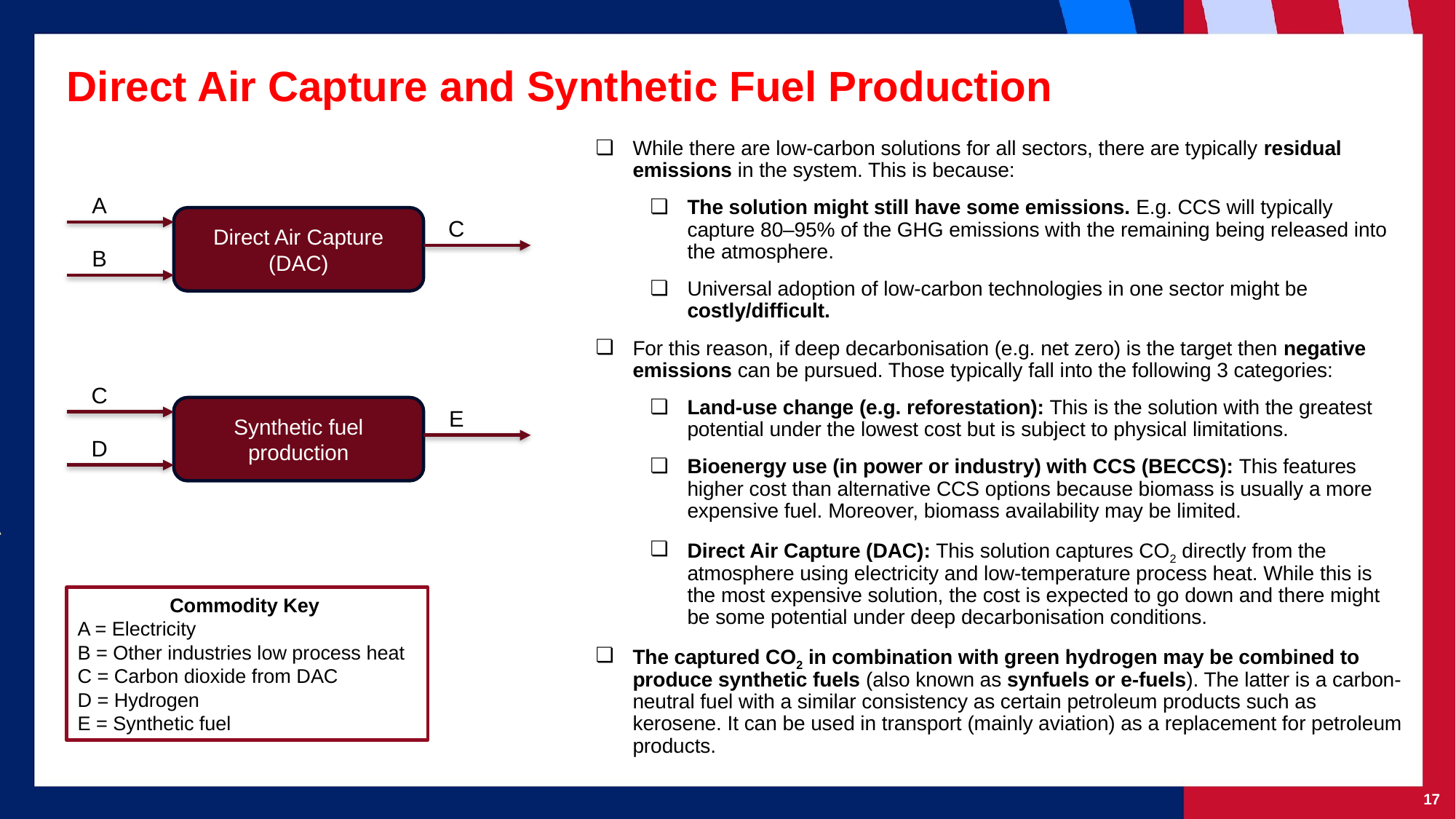

Direct Air Capture and Synthetic Fuel Production
While there are low-carbon solutions for all sectors, there are typically residual emissions in the system. This is because:
The solution might still have some emissions. E.g. CCS will typically capture 80–95% of the GHG emissions with the remaining being released into the atmosphere.
Universal adoption of low-carbon technologies in one sector might be costly/difficult.
For this reason, if deep decarbonisation (e.g. net zero) is the target then negative emissions can be pursued. Those typically fall into the following 3 categories:
Land-use change (e.g. reforestation): This is the solution with the greatest potential under the lowest cost but is subject to physical limitations.
Bioenergy use (in power or industry) with CCS (BECCS): This features higher cost than alternative CCS options because biomass is usually a more expensive fuel. Moreover, biomass availability may be limited.
Direct Air Capture (DAC): This solution captures CO2 directly from the atmosphere using electricity and low-temperature process heat. While this is the most expensive solution, the cost is expected to go down and there might be some potential under deep decarbonisation conditions.
The captured CO2 in combination with green hydrogen may be combined to produce synthetic fuels (also known as synfuels or e-fuels). The latter is a carbon-neutral fuel with a similar consistency as certain petroleum products such as kerosene. It can be used in transport (mainly aviation) as a replacement for petroleum products.
A
C
Direct Air Capture (DAC)
B
C
E
Synthetic fuel production
D
Commodity Key
A = Electricity
B = Other industries low process heat
C = Carbon dioxide from DAC
D = Hydrogen
E = Synthetic fuel
17